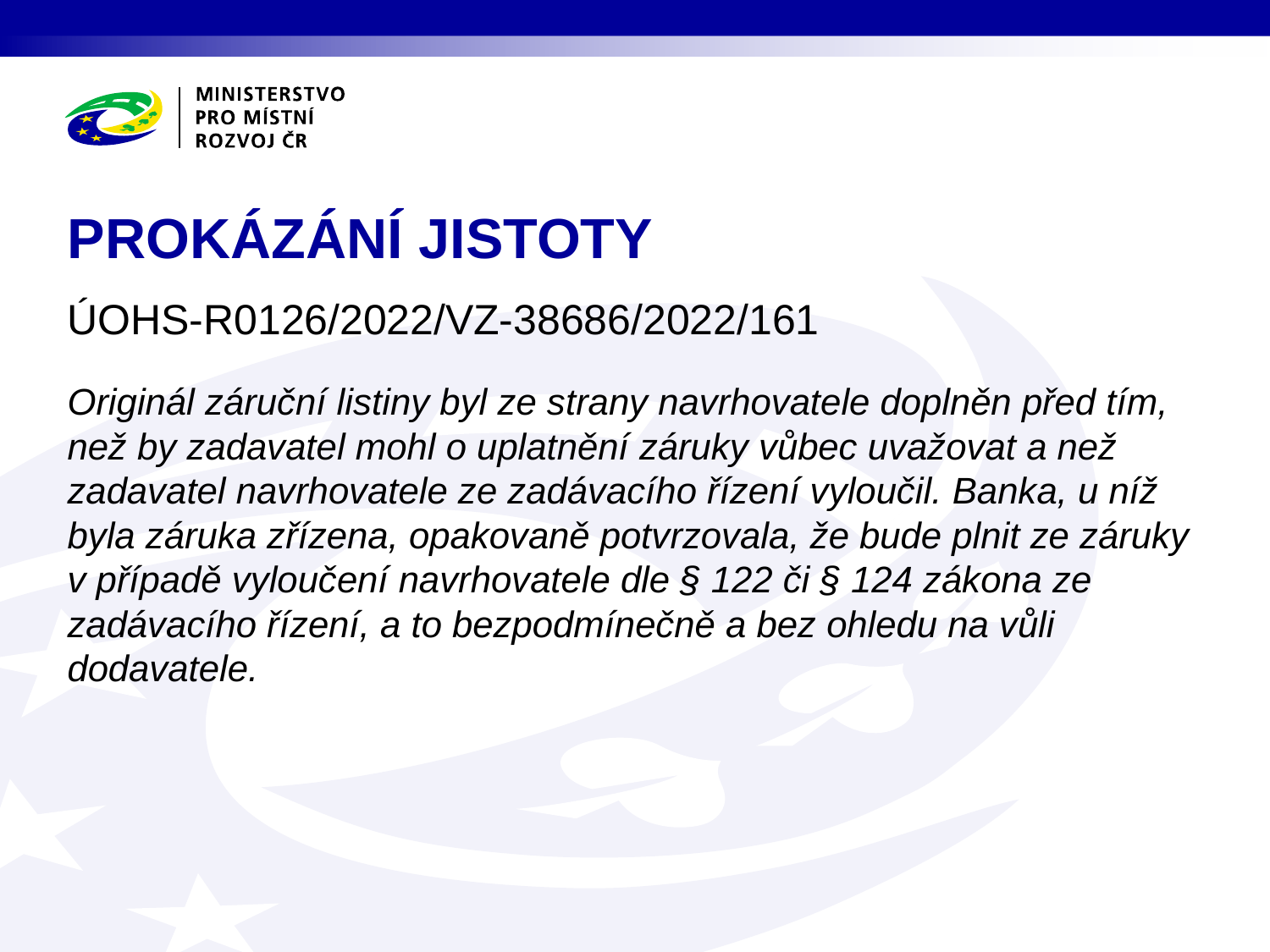

# PROKÁZÁNÍ JISTOTY
ÚOHS-R0126/2022/VZ-38686/2022/161
Originál záruční listiny byl ze strany navrhovatele doplněn před tím, než by zadavatel mohl o uplatnění záruky vůbec uvažovat a než zadavatel navrhovatele ze zadávacího řízení vyloučil. Banka, u níž byla záruka zřízena, opakovaně potvrzovala, že bude plnit ze záruky v případě vyloučení navrhovatele dle § 122 či § 124 zákona ze zadávacího řízení, a to bezpodmínečně a bez ohledu na vůli dodavatele.